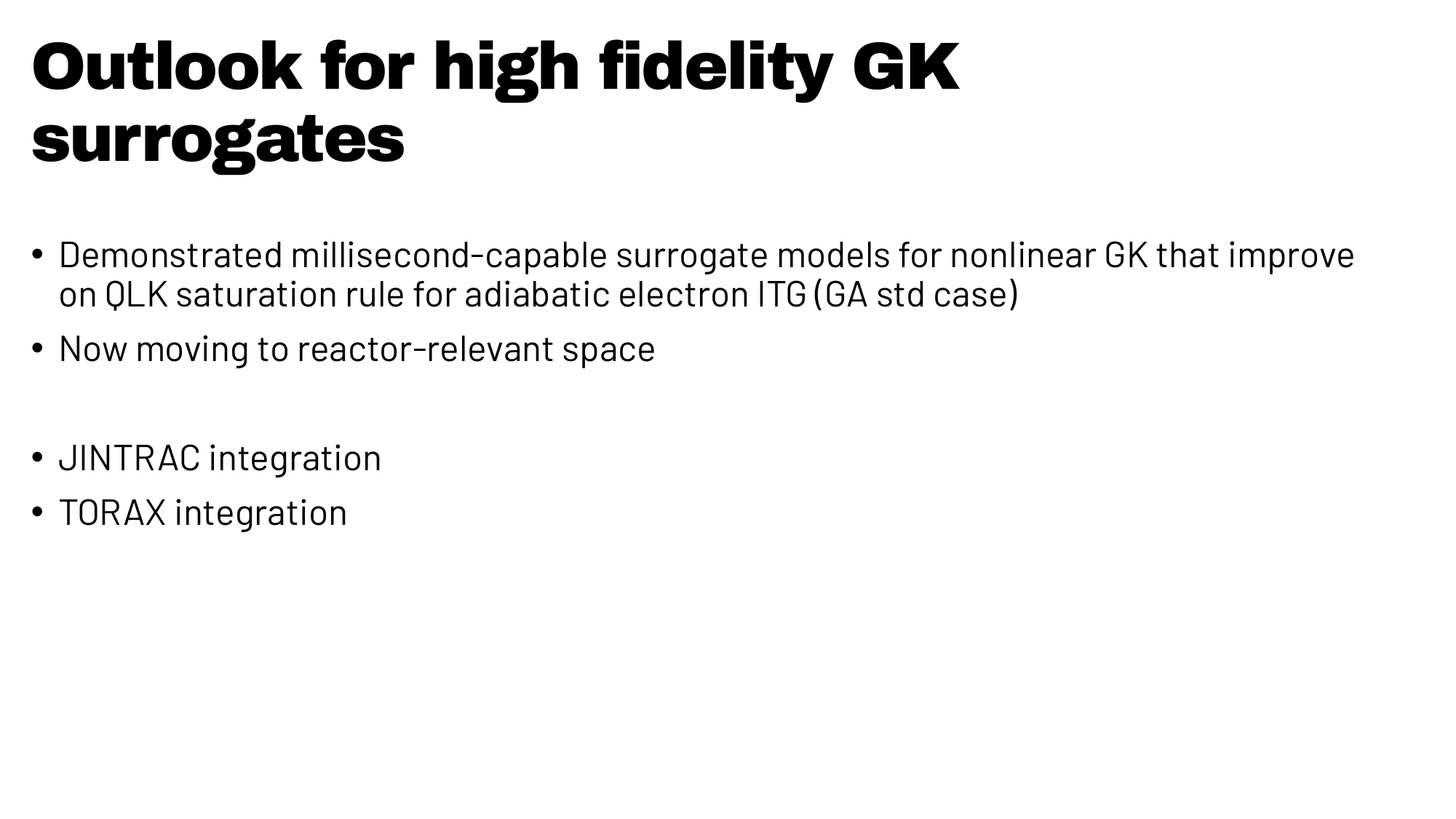

# Outlook for high fidelity GK surrogates
Demonstrated millisecond-capable surrogate models for nonlinear GK that improve on QLK saturation rule for adiabatic electron ITG (GA std case)
Now moving to reactor-relevant space

JINTRAC integration
TORAX integration